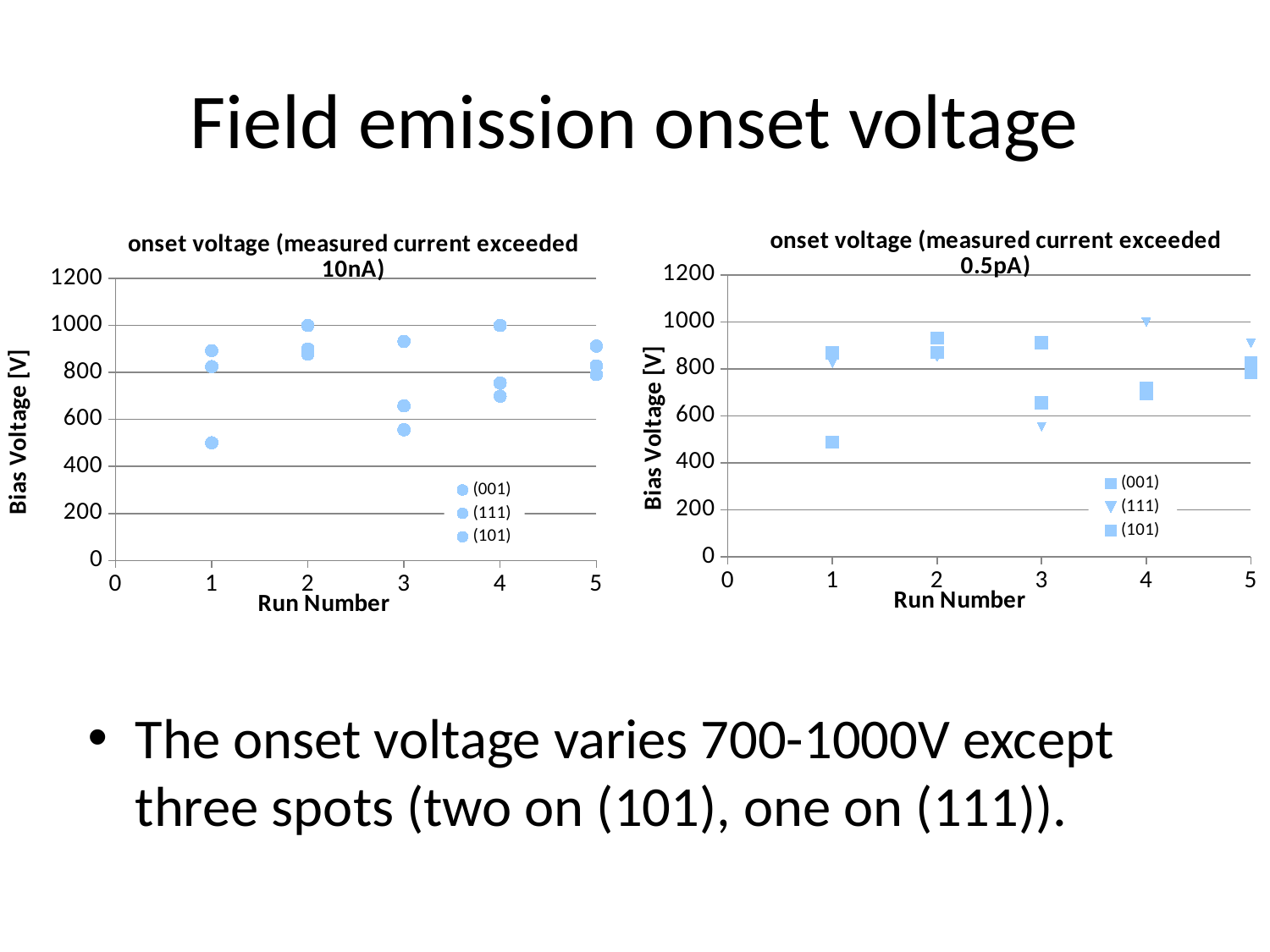

# Field emission onset voltage

### Chart: onset voltage (measured current exceeded 0.5pA)

| Category | (001) | (111) | (101) |
|---|---|---|---|

### Chart: onset voltage (measured current exceeded 10nA)

| Category | (001) | (111) | (101) |
|---|---|---|---|
The onset voltage varies 700-1000V except three spots (two on (101), one on (111)).